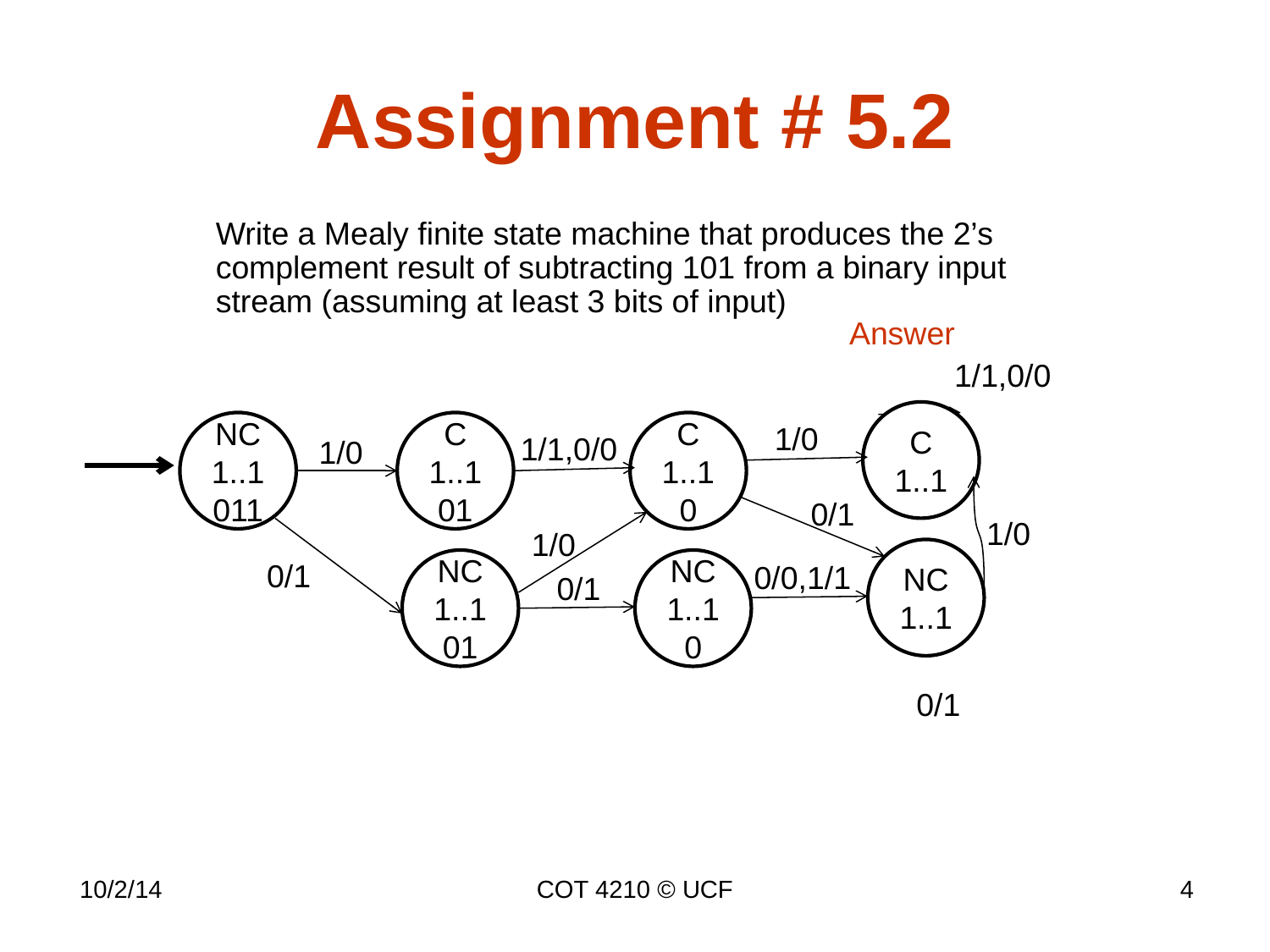

# Assignment # 5.2
Write a Mealy finite state machine that produces the 2’s complement result of subtracting 101 from a binary input stream (assuming at least 3 bits of input)

Answer
1/1,0/0
C
1..1
C
1..101
NC1..1011
C
1..10
1/0
1/1,0/0
1/0
0/1
1/0
1/0
NC
1..1
0/1
NC
1..101
NC
1..10
0/0,1/1
0/1
0/1
COT 4210 © UCF
4
10/2/14